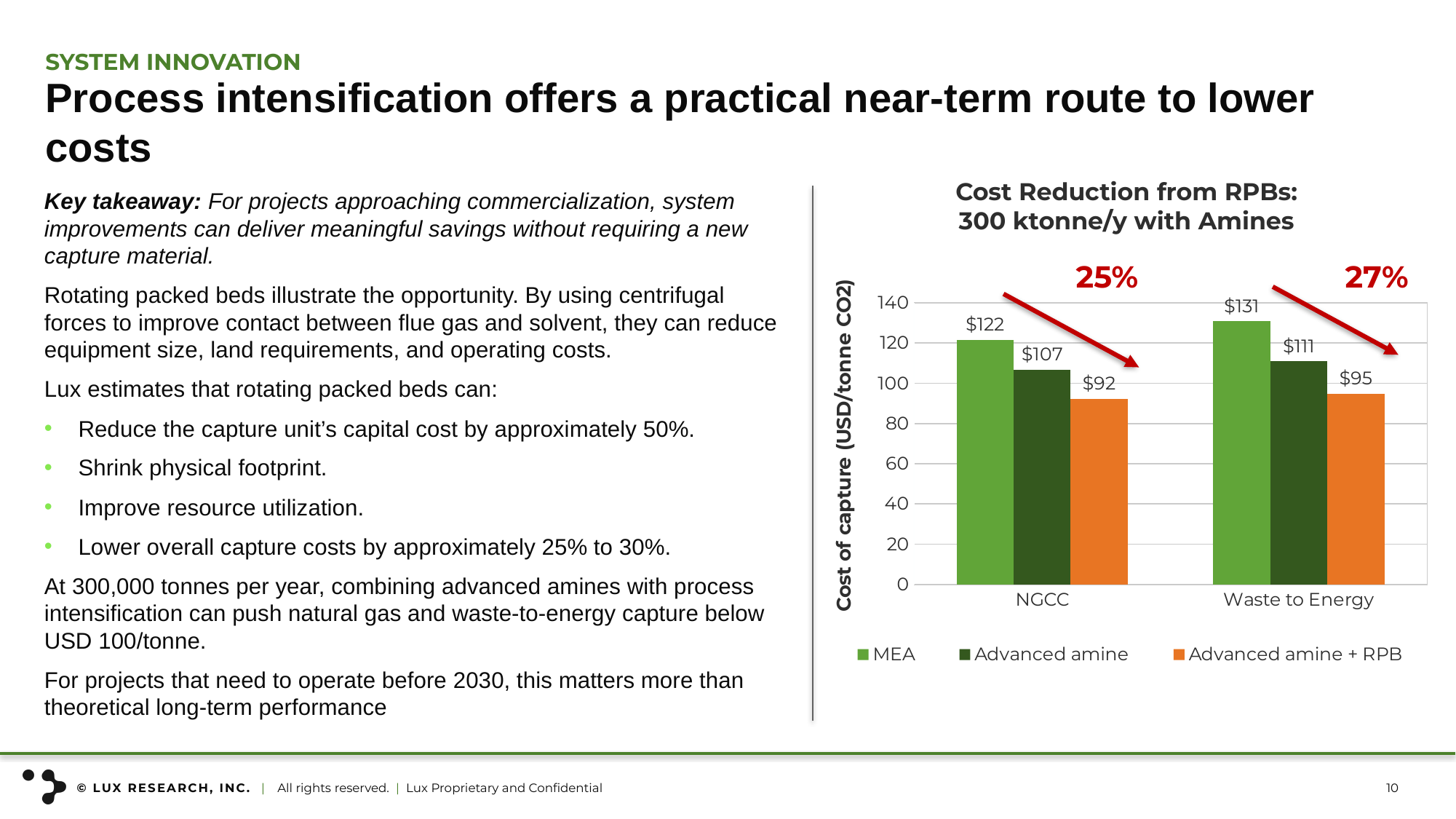

SYSTEM INNOVATION
# Process intensification offers a practical near-term route to lower costs
Cost Reduction from RPBs:
300 ktonne/y with Amines
Key takeaway: For projects approaching commercialization, system improvements can deliver meaningful savings without requiring a new capture material.
Rotating packed beds illustrate the opportunity. By using centrifugal forces to improve contact between flue gas and solvent, they can reduce equipment size, land requirements, and operating costs.
Lux estimates that rotating packed beds can:
Reduce the capture unit’s capital cost by approximately 50%.
Shrink physical footprint.
Improve resource utilization.
Lower overall capture costs by approximately 25% to 30%.
At 300,000 tonnes per year, combining advanced amines with process intensification can push natural gas and waste-to-energy capture below USD 100/tonne.
For projects that need to operate before 2030, this matters more than theoretical long-term performance

### Chart

| Category | MEA | Advanced amine | Advanced amine + RPB |
|---|---|---|---|
| NGCC | 121.68357685302085 | 106.73428769036585 | 92.42 |
| Waste to Energy | 130.89299506313694 | 110.9580545885537 | 94.78 |
25%
27%

10